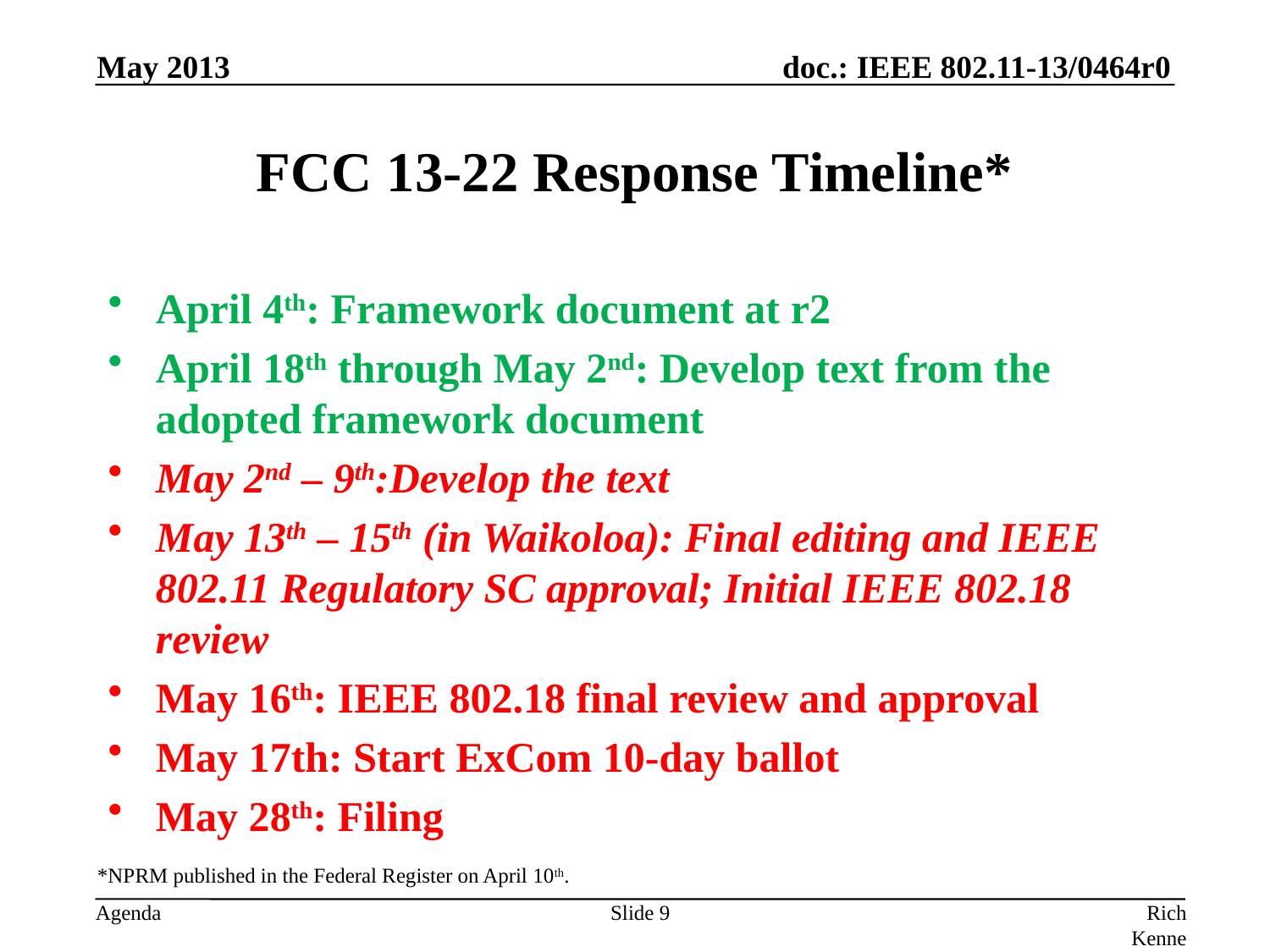

May 2013
# FCC 13-22 Response Timeline*
April 4th: Framework document at r2
April 18th through May 2nd: Develop text from the adopted framework document
May 2nd – 9th:Develop the text
May 13th – 15th (in Waikoloa): Final editing and IEEE 802.11 Regulatory SC approval; Initial IEEE 802.18 review
May 16th: IEEE 802.18 final review and approval
May 17th: Start ExCom 10-day ballot
May 28th: Filing
*NPRM published in the Federal Register on April 10th.
Slide 9
Rich Kennedy, Research In Motion